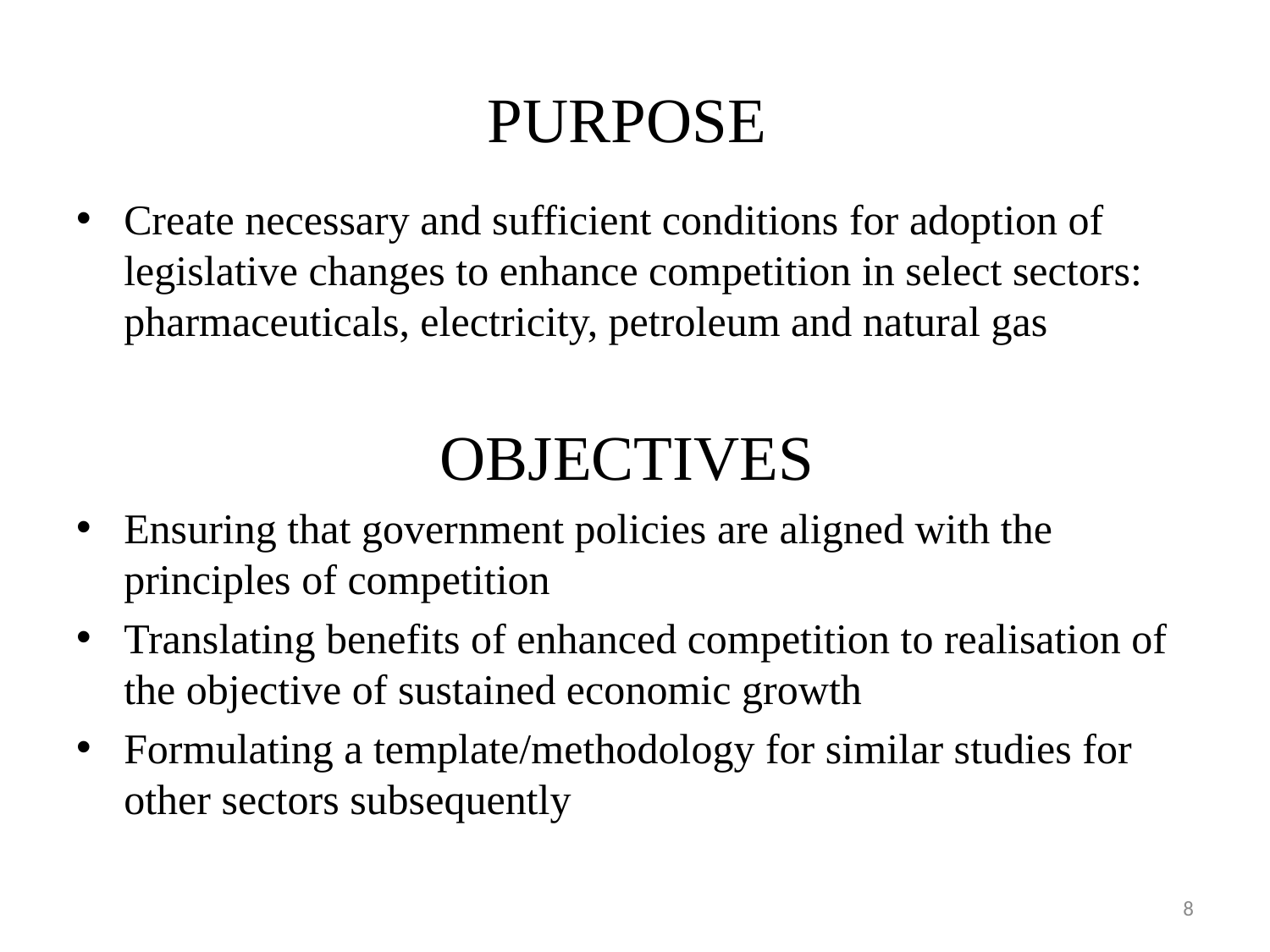

# PURPOSE
Create necessary and sufficient conditions for adoption of legislative changes to enhance competition in select sectors: pharmaceuticals, electricity, petroleum and natural gas

OBJECTIVES
Ensuring that government policies are aligned with the principles of competition
Translating benefits of enhanced competition to realisation of the objective of sustained economic growth
Formulating a template/methodology for similar studies for other sectors subsequently

8